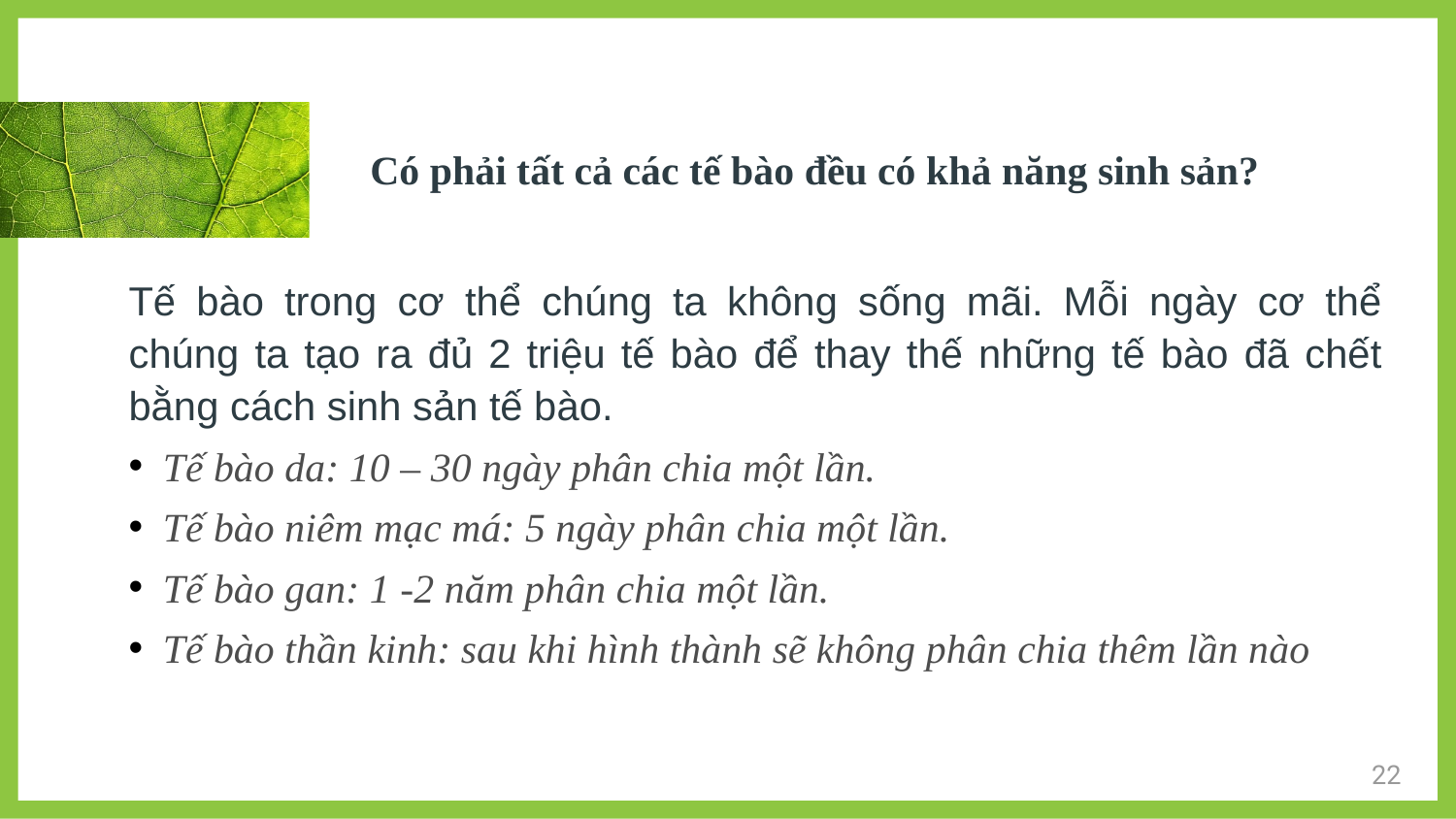

Có phải tất cả các tế bào đều có khả năng sinh sản?
Tế bào trong cơ thể chúng ta không sống mãi. Mỗi ngày cơ thể chúng ta tạo ra đủ 2 triệu tế bào để thay thế những tế bào đã chết bằng cách sinh sản tế bào.
Tế bào da: 10 – 30 ngày phân chia một lần.
Tế bào niêm mạc má: 5 ngày phân chia một lần.
Tế bào gan: 1 -2 năm phân chia một lần.
Tế bào thần kinh: sau khi hình thành sẽ không phân chia thêm lần nào

22
22